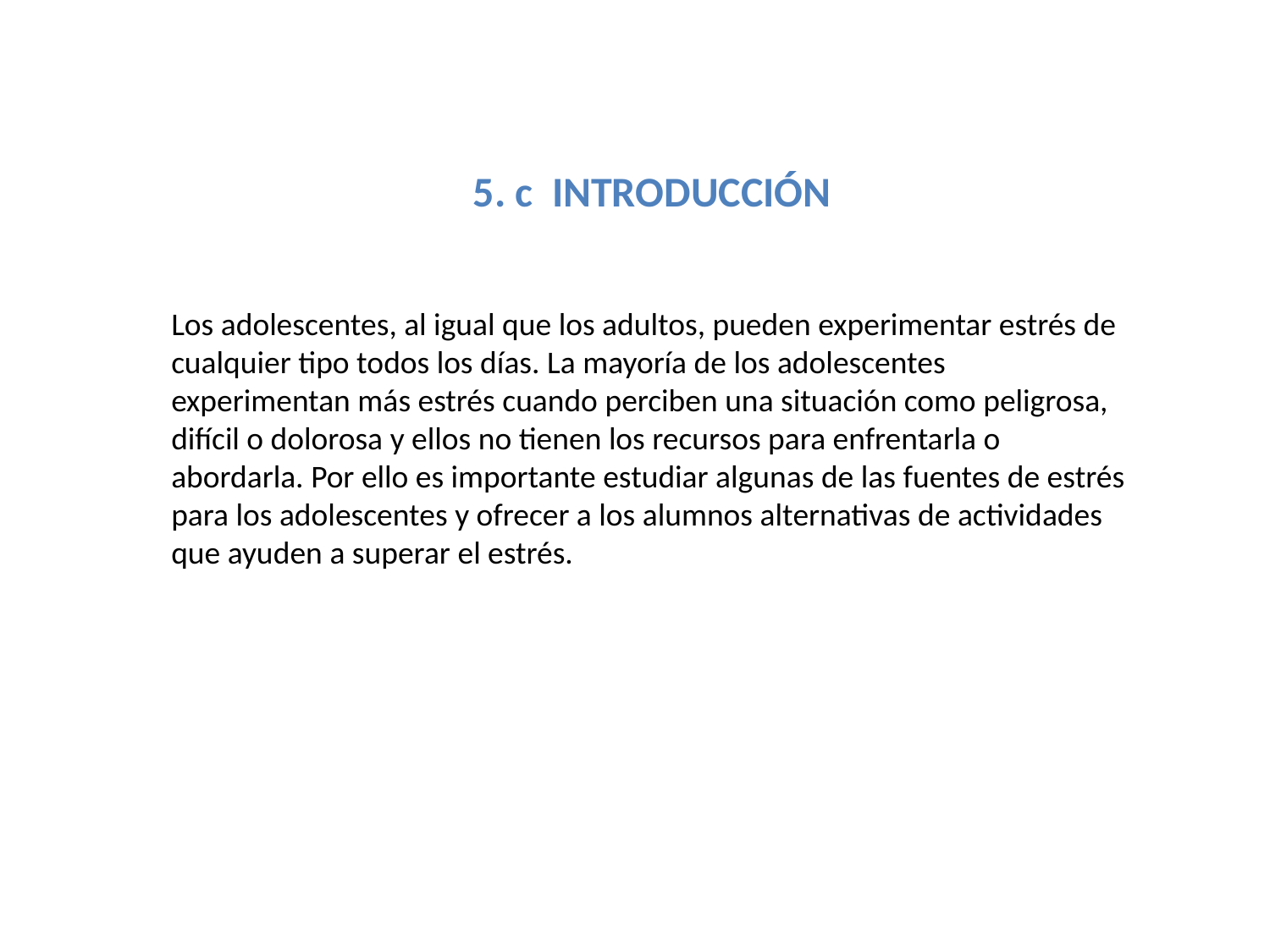

5. c  INTRODUCCIÓN
Los adolescentes, al igual que los adultos, pueden experimentar estrés de cualquier tipo todos los días. La mayoría de los adolescentes experimentan más estrés cuando perciben una situación como peligrosa, difícil o dolorosa y ellos no tienen los recursos para enfrentarla o abordarla. Por ello es importante estudiar algunas de las fuentes de estrés para los adolescentes y ofrecer a los alumnos alternativas de actividades que ayuden a superar el estrés.